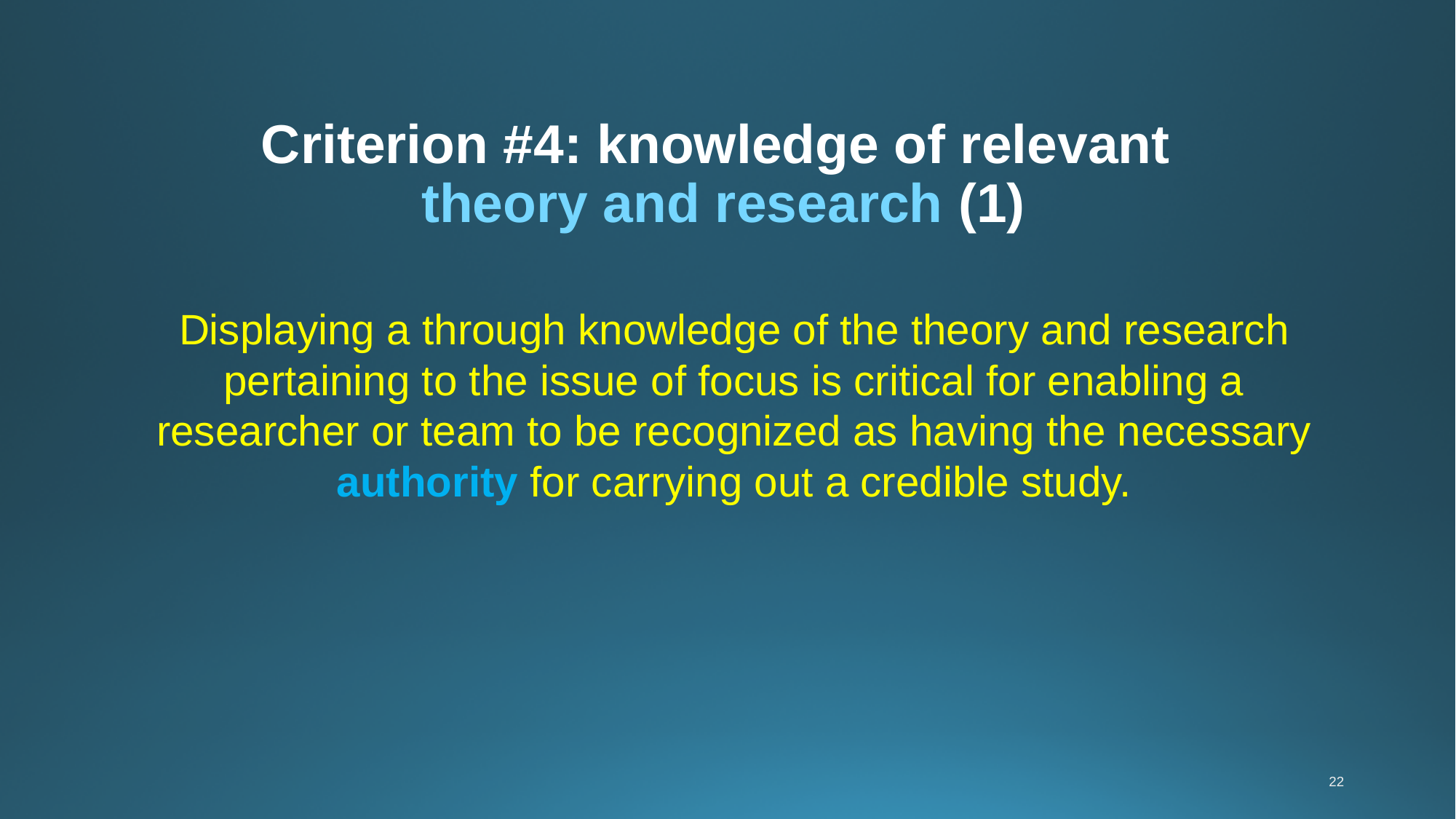

# Criterion #4: knowledge of relevant theory and research (1)
Displaying a through knowledge of the theory and research pertaining to the issue of focus is critical for enabling a researcher or team to be recognized as having the necessary authority for carrying out a credible study.
22